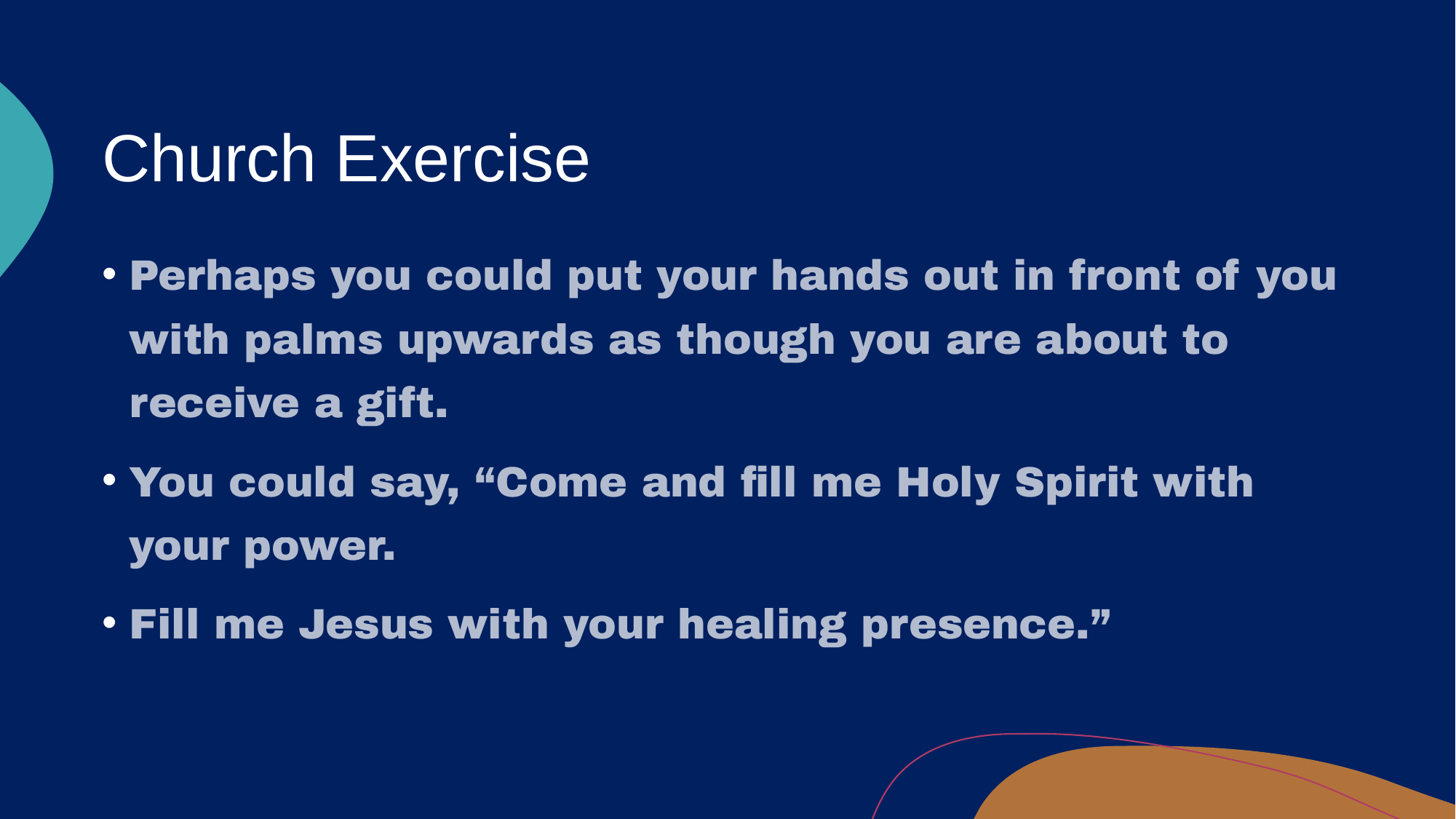

# Church Exercise
Perhaps you could put your hands out in front of you with palms upwards as though you are about to receive a gift.
You could say, “Come and fill me Holy Spirit with your power.
Fill me Jesus with your healing presence.”